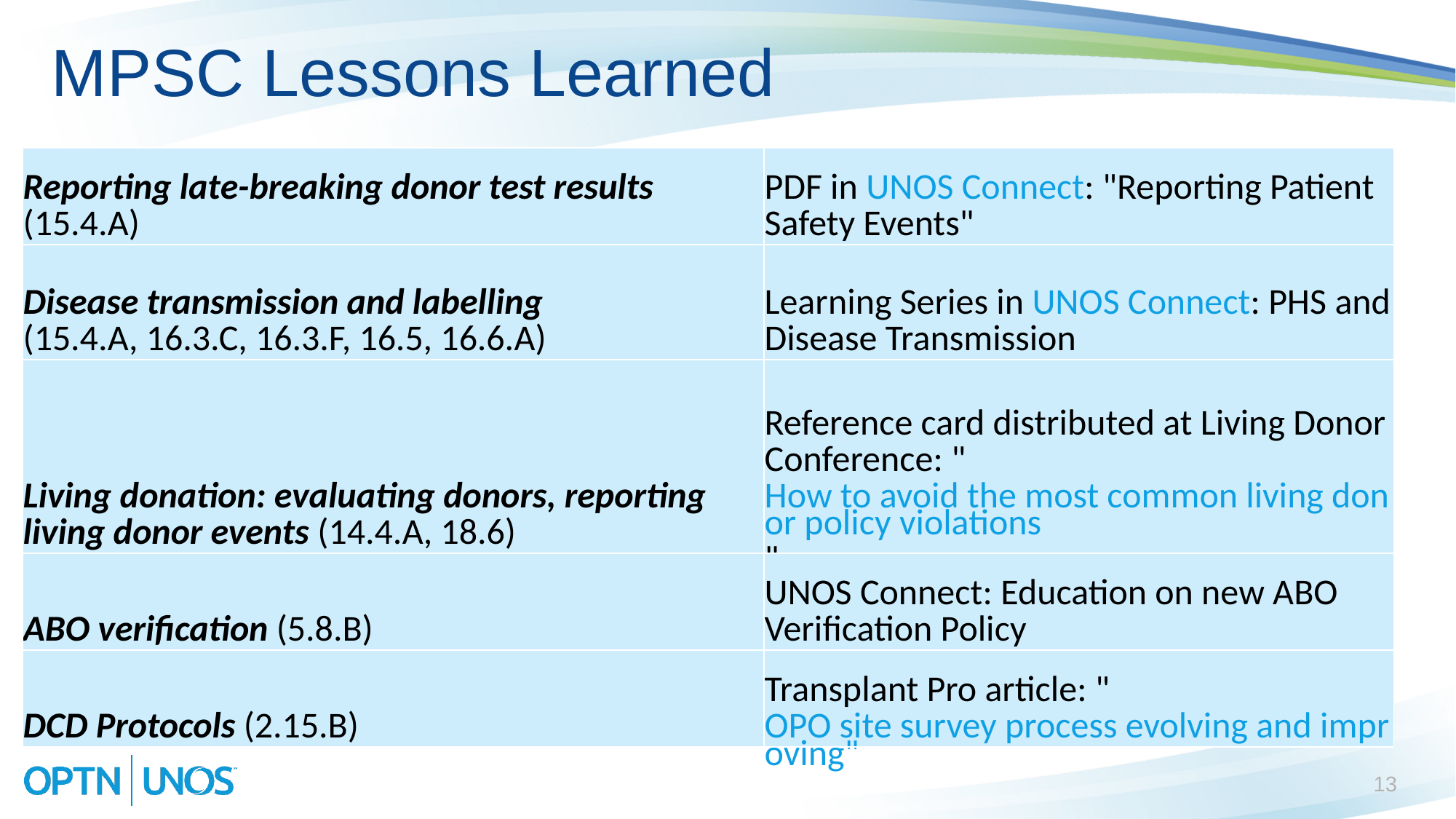

# MPSC Lessons Learned
| Reporting late-breaking donor test results (15.4.A) | PDF in UNOS Connect: "Reporting Patient Safety Events" |
| --- | --- |
| Disease transmission and labelling (15.4.A, 16.3.C, 16.3.F, 16.5, 16.6.A) | Learning Series in UNOS Connect: PHS and Disease Transmission |
| Living donation: evaluating donors, reporting living donor events (14.4.A, 18.6) | Reference card distributed at Living Donor Conference: "How to avoid the most common living donor policy violations" |
| ABO verification (5.8.B) | UNOS Connect: Education on new ABO Verification Policy |
| DCD Protocols (2.15.B) | Transplant Pro article: "OPO site survey process evolving and improving" |
13